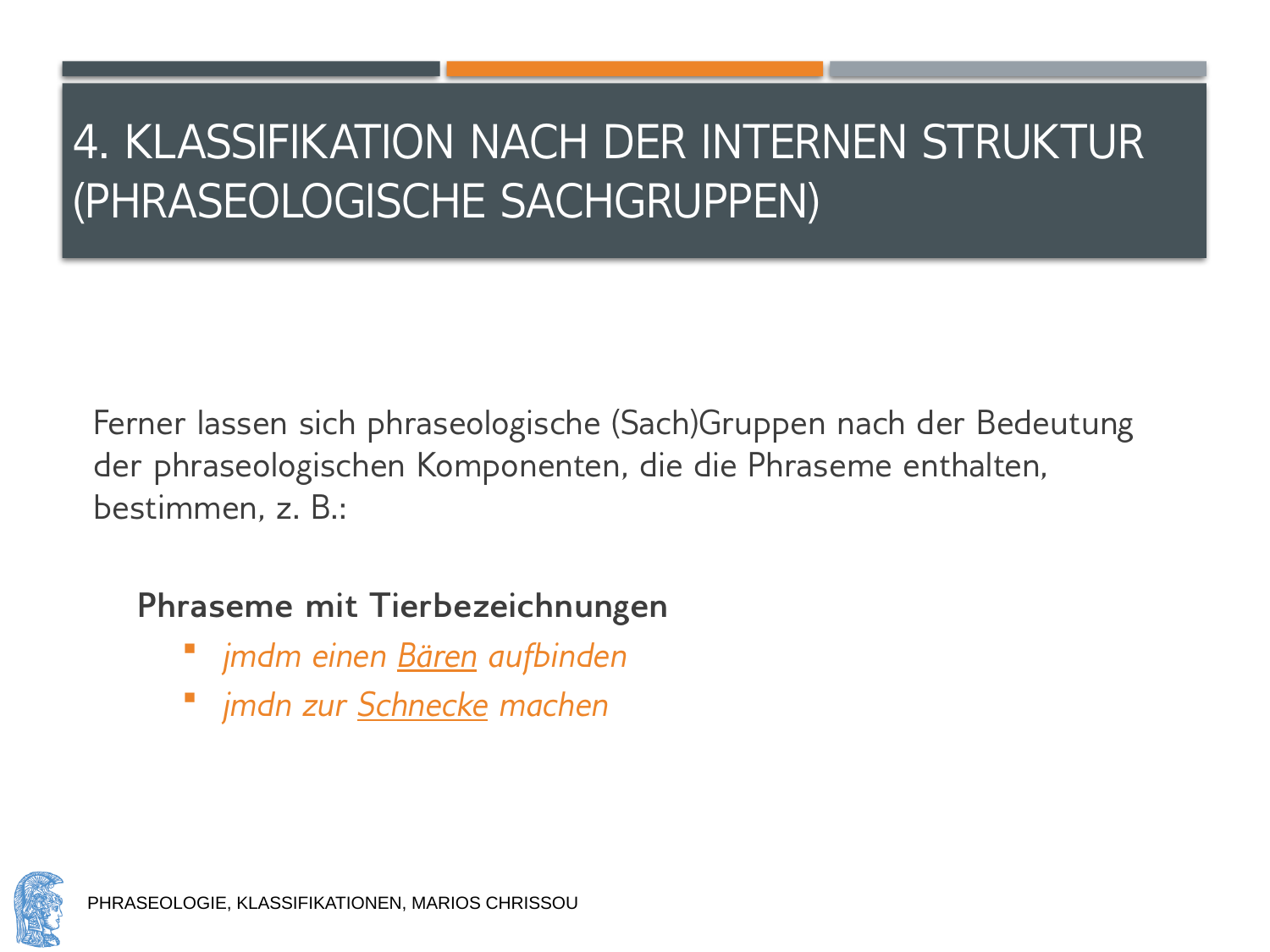

# 4. Klassifikation nach der internen Struktur (phraseologische Sachgruppen)
Ferner lassen sich phraseologische (Sach)Gruppen nach der Bedeutung der phraseologischen Komponenten, die die Phraseme enthalten, bestimmen, z. B.:

Phraseme mit Tierbezeichnungen
jmdm einen Bären aufbinden
jmdn zur Schnecke machen